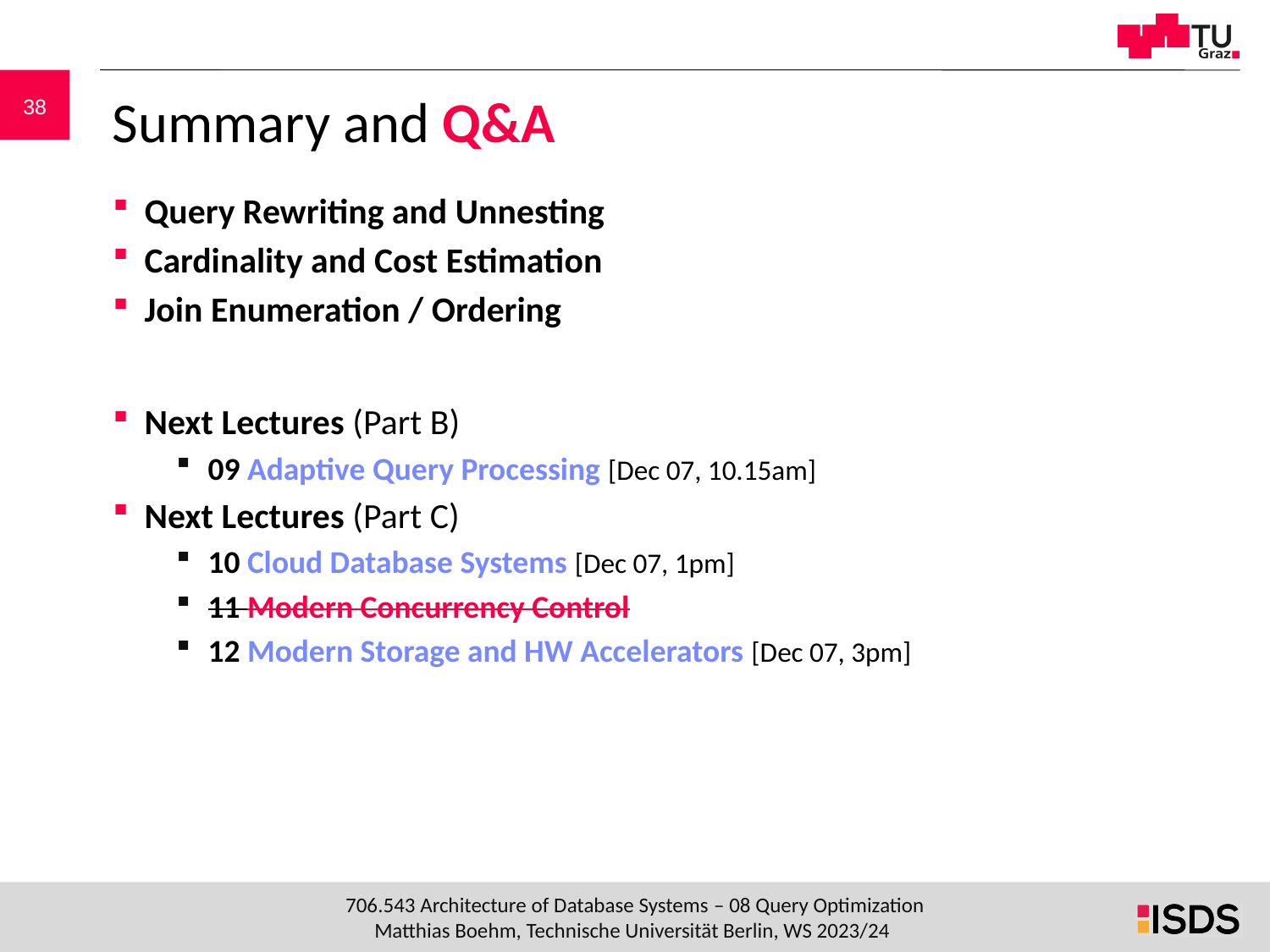

# Summary and Q&A
Query Rewriting and Unnesting
Cardinality and Cost Estimation
Join Enumeration / Ordering

Next Lectures (Part B)
09 Adaptive Query Processing [Dec 07, 10.15am]
Next Lectures (Part C)
10 Cloud Database Systems [Dec 07, 1pm]
11 Modern Concurrency Control
12 Modern Storage and HW Accelerators [Dec 07, 3pm]